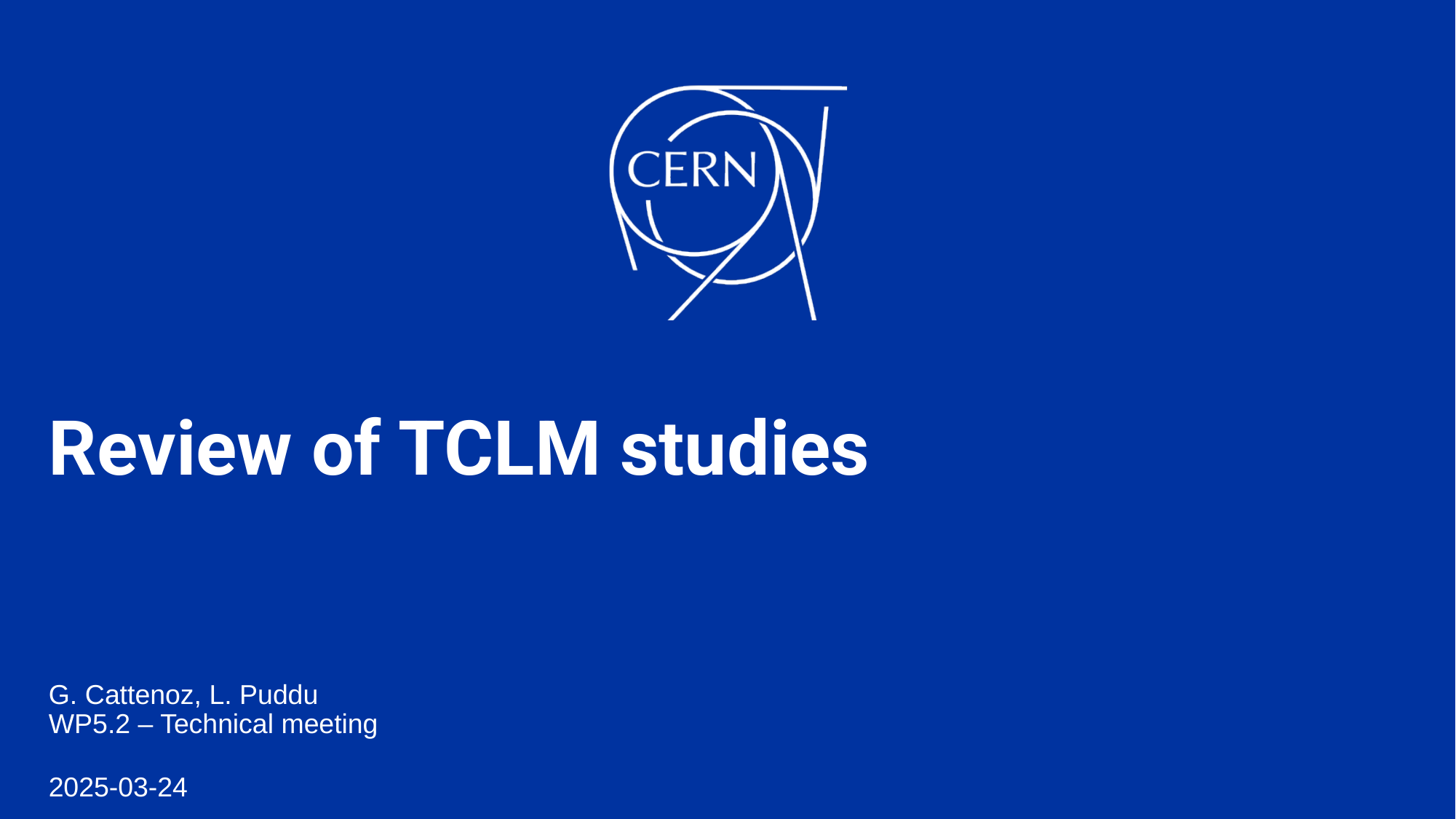

# Review of TCLM studies
G. Cattenoz, L. Puddu
WP5.2 – Technical meeting
2025-03-24